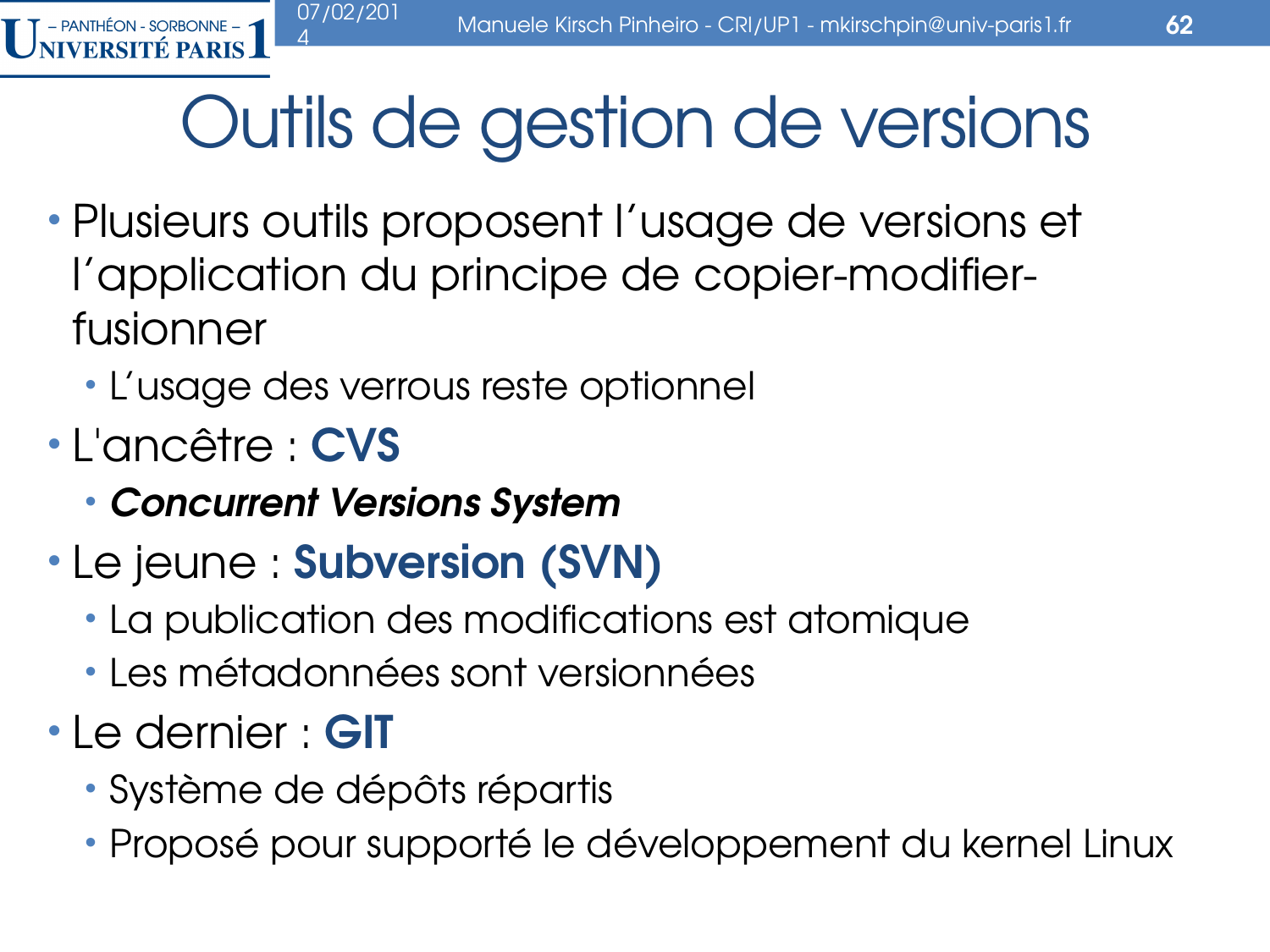

07/02/2014
Manuele Kirsch Pinheiro - CRI/UP1 - mkirschpin@univ-paris1.fr
62
# Outils de gestion de versions
Plusieurs outils proposent l’usage de versions et l’application du principe de copier-modifier-fusionner
L’usage des verrous reste optionnel
L'ancêtre : CVS
Concurrent Versions System
Le jeune : Subversion (SVN)
La publication des modifications est atomique
Les métadonnées sont versionnées
Le dernier : GIT
Système de dépôts répartis
Proposé pour supporté le développement du kernel Linux